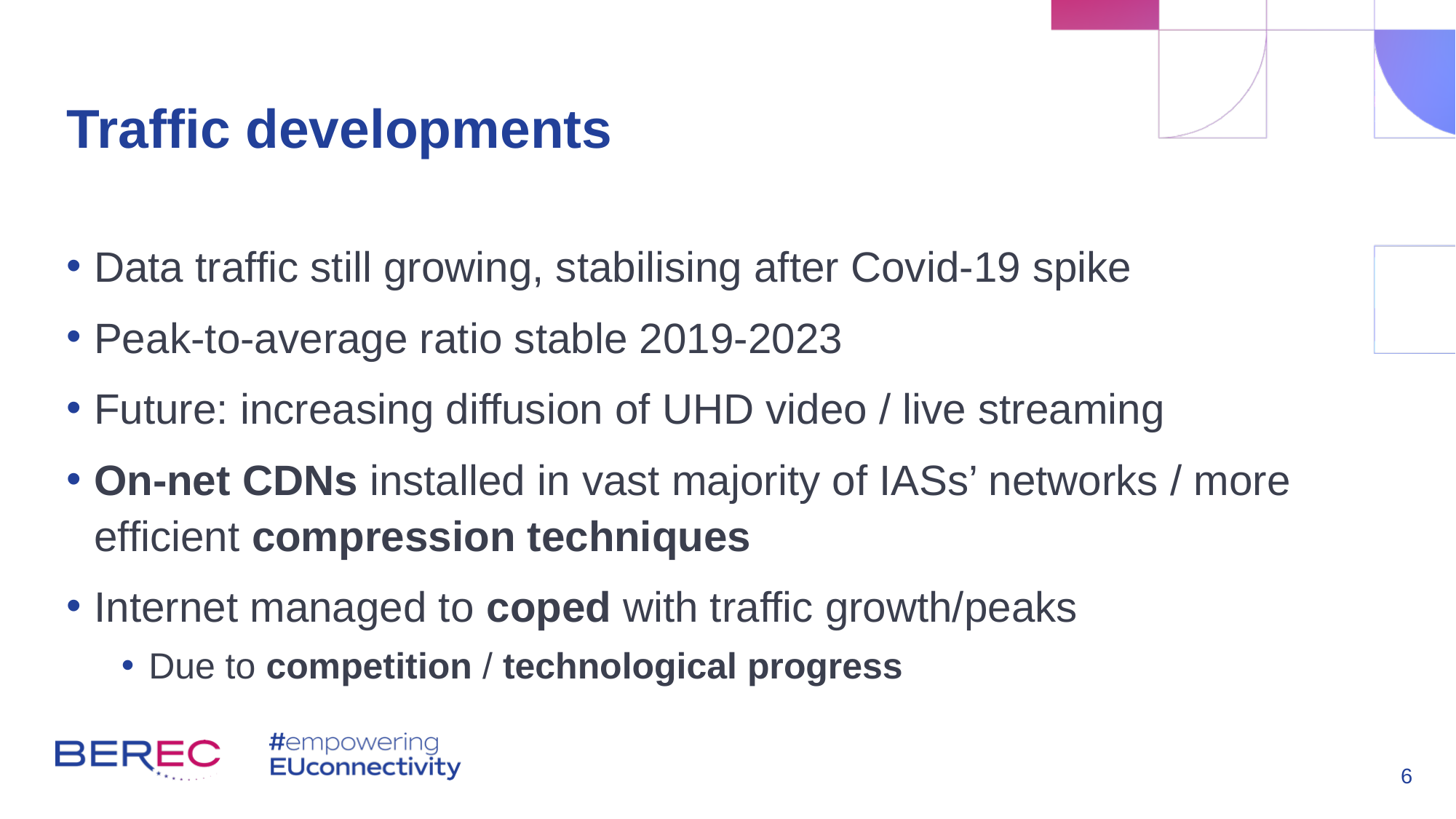

# Traffic developments
Data traffic still growing, stabilising after Covid-19 spike
Peak-to-average ratio stable 2019-2023
Future: increasing diffusion of UHD video / live streaming
On-net CDNs installed in vast majority of IASs’ networks / more efficient compression techniques
Internet managed to coped with traffic growth/peaks
Due to competition / technological progress

6